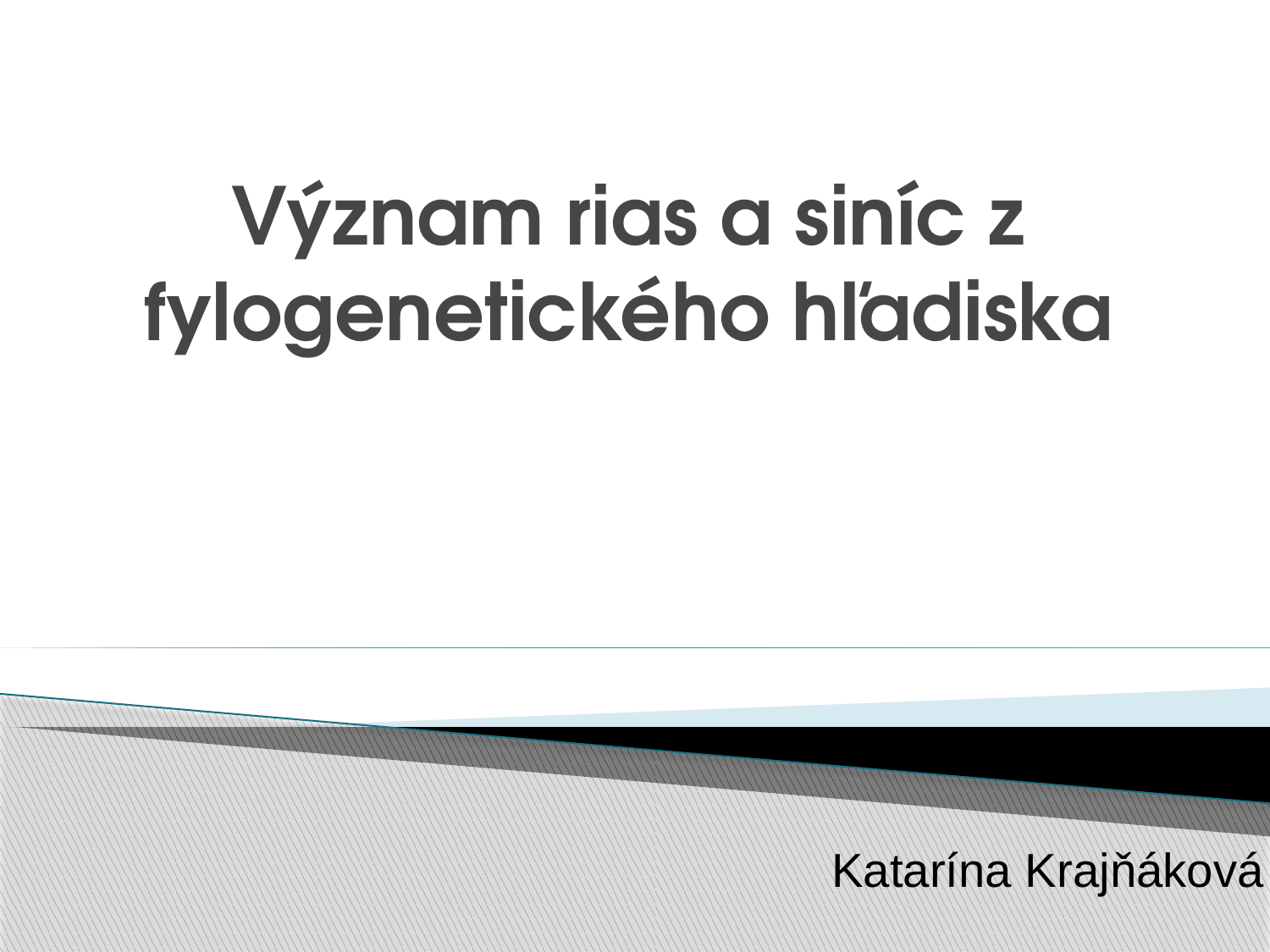

# Význam rias a siníc z fylogenetického hľadiska
Katarína Krajňáková